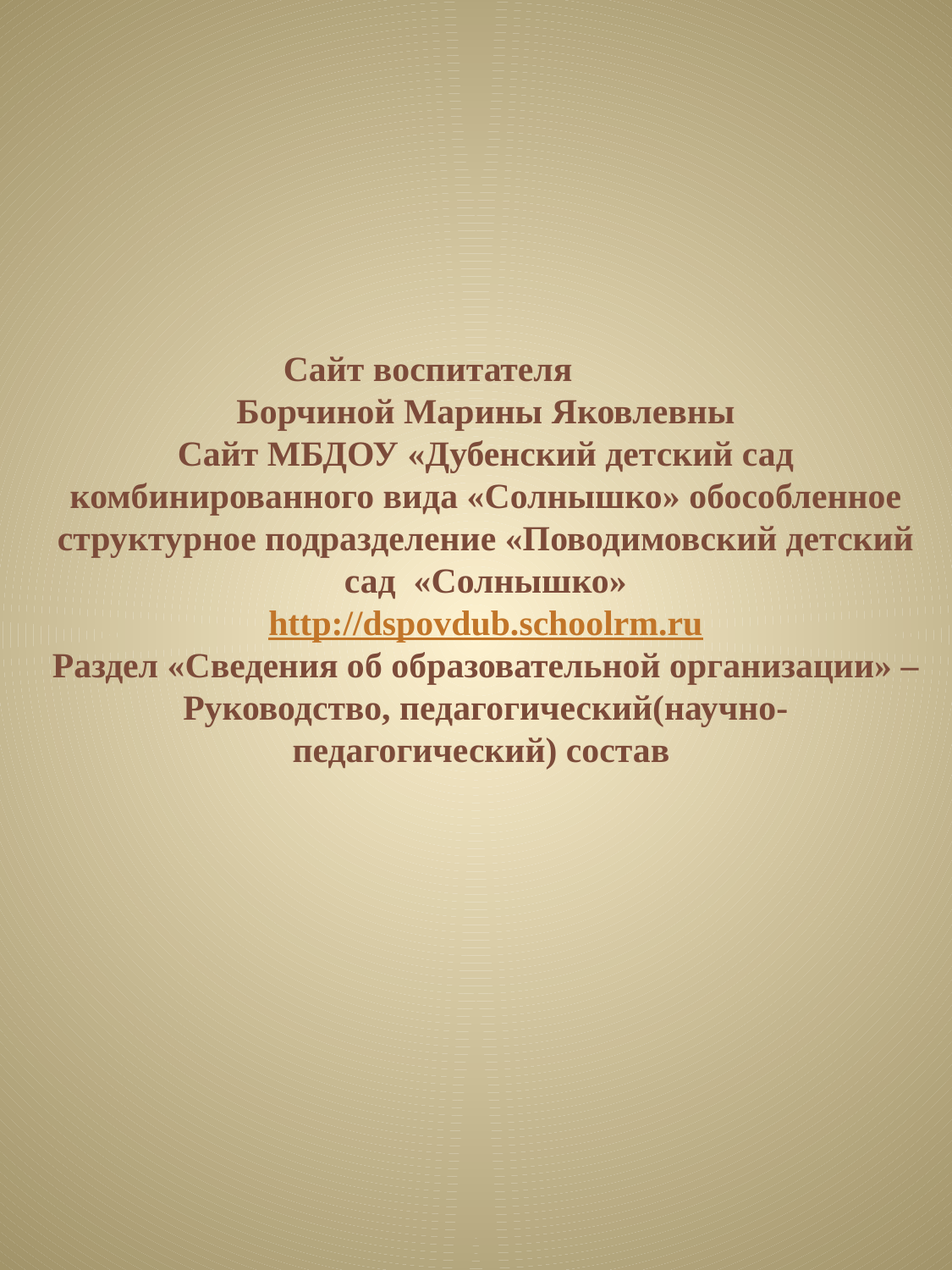

Сайт воспитателя
Борчиной Марины Яковлевны
Сайт МБДОУ «Дубенский детский сад комбинированного вида «Солнышко» обособленное структурное подразделение «Поводимовский детский сад  «Солнышко»
http://dspovdub.schoolrm.ru
Раздел «Сведения об образовательной организации» – Руководство, педагогический(научно-педагогический) состав